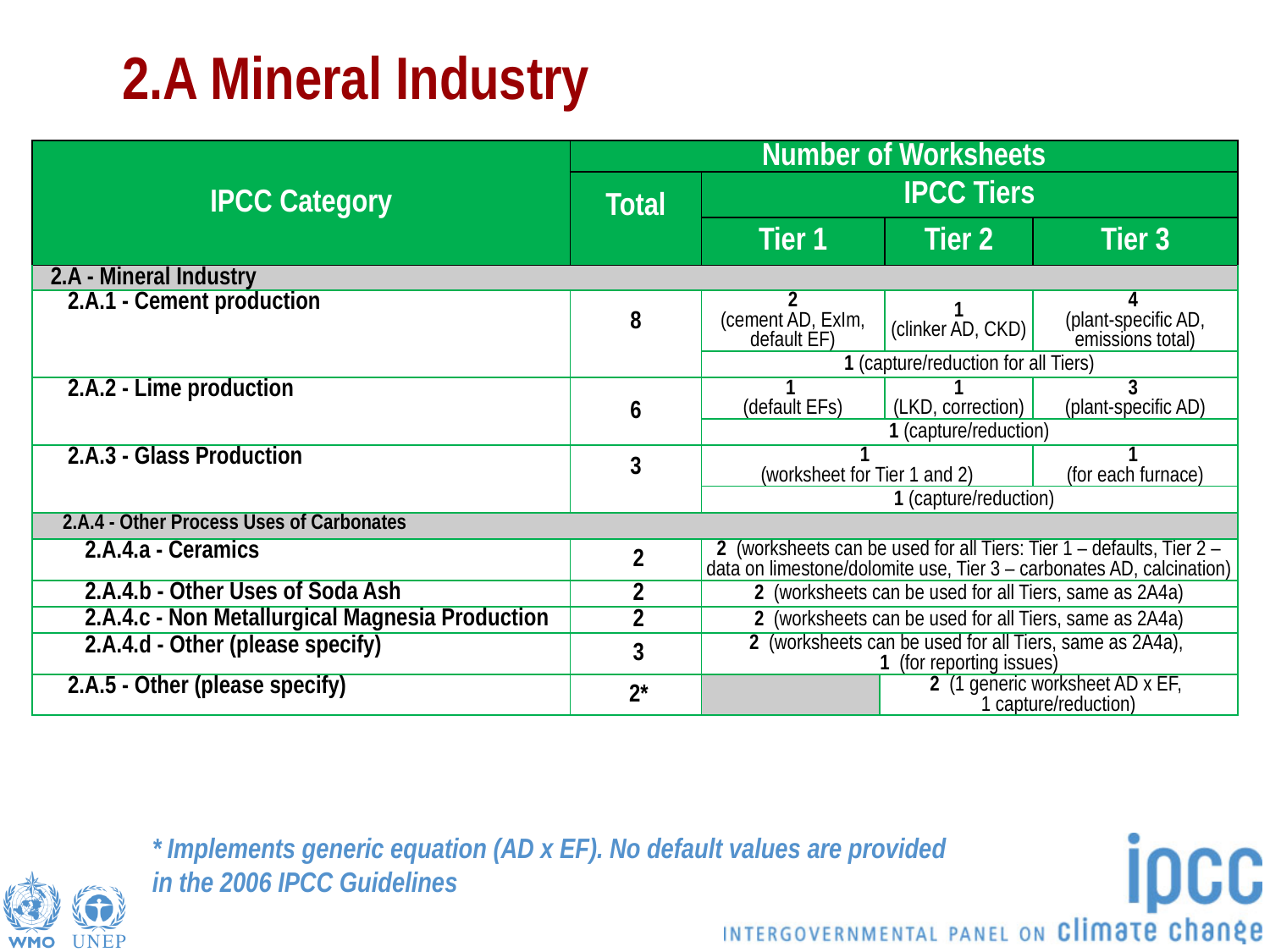

# 2.A Mineral Industry
| IPCC Category | Number of Worksheets | Number of Worksheets |  |  |  |
| --- | --- | --- | --- | --- | --- |
|  | Total | IPCC Tiers |  |  |  |
| IPCC Category |  | Tier 1 |  | Tier 2 | Tier 3 |
| 2.A - Mineral Industry |  |  |  |  |  |
| 2.A.1 - Cement production | 8 | 2 (cement AD, ExIm, default EF) |  | 1 (clinker AD, CKD) | 4 (plant-specific AD, emissions total) |
|  |  | 1 (capture/reduction for all Tiers) |  |  |  |
| 2.A.2 - Lime production | 6 | 1  (default EFs) |  | 1 (LKD, correction) | 3 (plant-specific AD) |
|  |  | 1 (capture/reduction) |  |  |  |
| 2.A.3 - Glass Production | 3 | 1 (worksheet for Tier 1 and 2) |  |  | 1 (for each furnace) |
|  |  | 1 (capture/reduction) |  |  |  |
| 2.A.4 - Other Process Uses of Carbonates |  |  |  |  |  |
| 2.A.4.a - Ceramics | 2 | 2  (worksheets can be used for all Tiers: Tier 1 – defaults, Tier 2 – data on limestone/dolomite use, Tier 3 – carbonates AD, calcination) |  |  |  |
| 2.A.4.b - Other Uses of Soda Ash | 2 | 2  (worksheets can be used for all Tiers, same as 2A4a) |  |  |  |
| 2.A.4.c - Non Metallurgical Magnesia Production | 2 | 2  (worksheets can be used for all Tiers, same as 2A4a) |  |  |  |
| 2.A.4.d - Other (please specify) | 3 | 2  (worksheets can be used for all Tiers, same as 2A4a), 1 (for reporting issues) |  |  |  |
| 2.A.5 - Other (please specify) | 2\* |  | 2  (1 generic worksheet AD x EF, 1 capture/reduction) |  |  |
* Implements generic equation (AD x EF). No default values are provided in the 2006 IPCC Guidelines